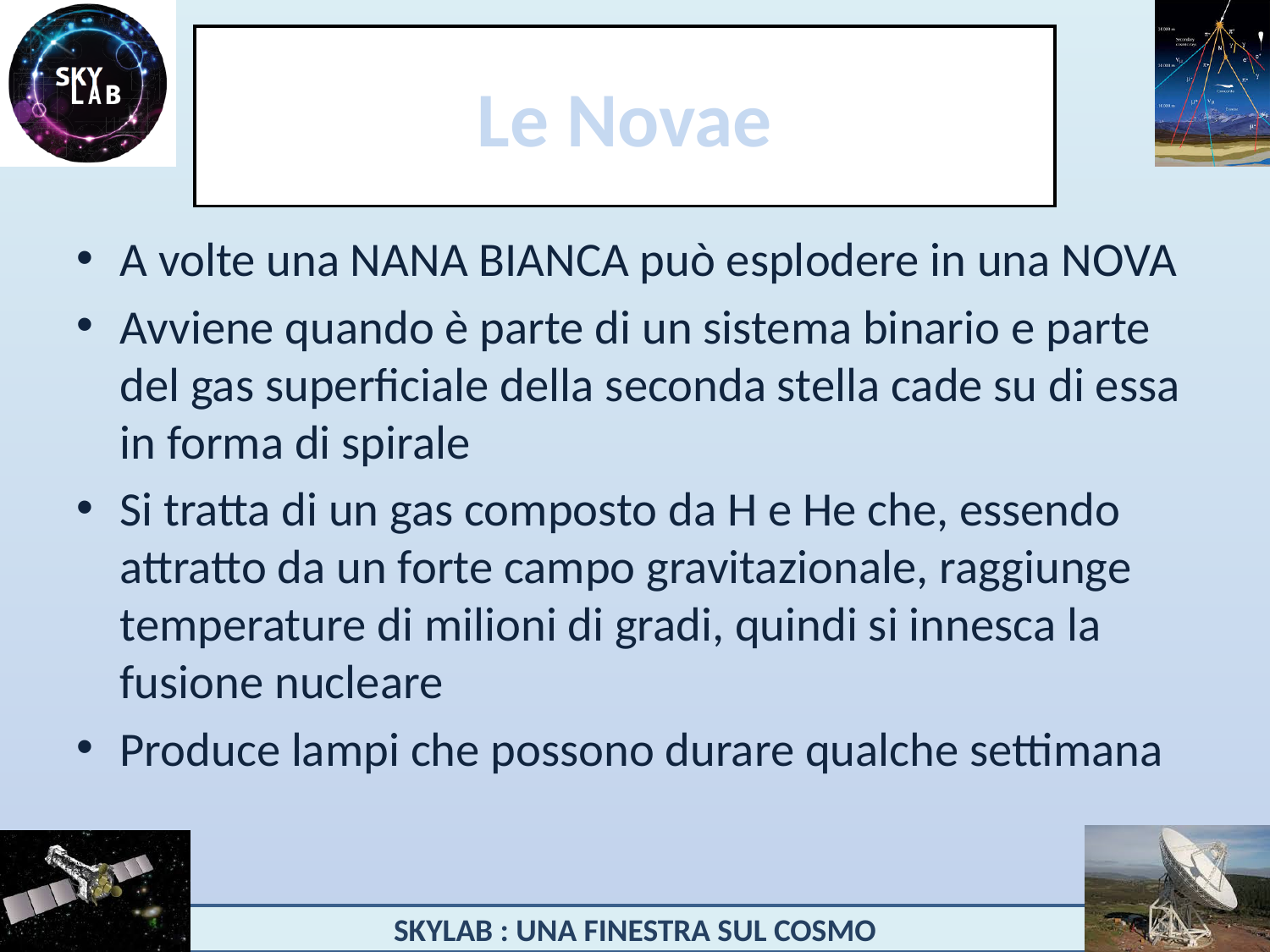

# Le Novae
A volte una NANA BIANCA può esplodere in una NOVA
Avviene quando è parte di un sistema binario e parte del gas superficiale della seconda stella cade su di essa in forma di spirale
Si tratta di un gas composto da H e He che, essendo attratto da un forte campo gravitazionale, raggiunge temperature di milioni di gradi, quindi si innesca la fusione nucleare
Produce lampi che possono durare qualche settimana